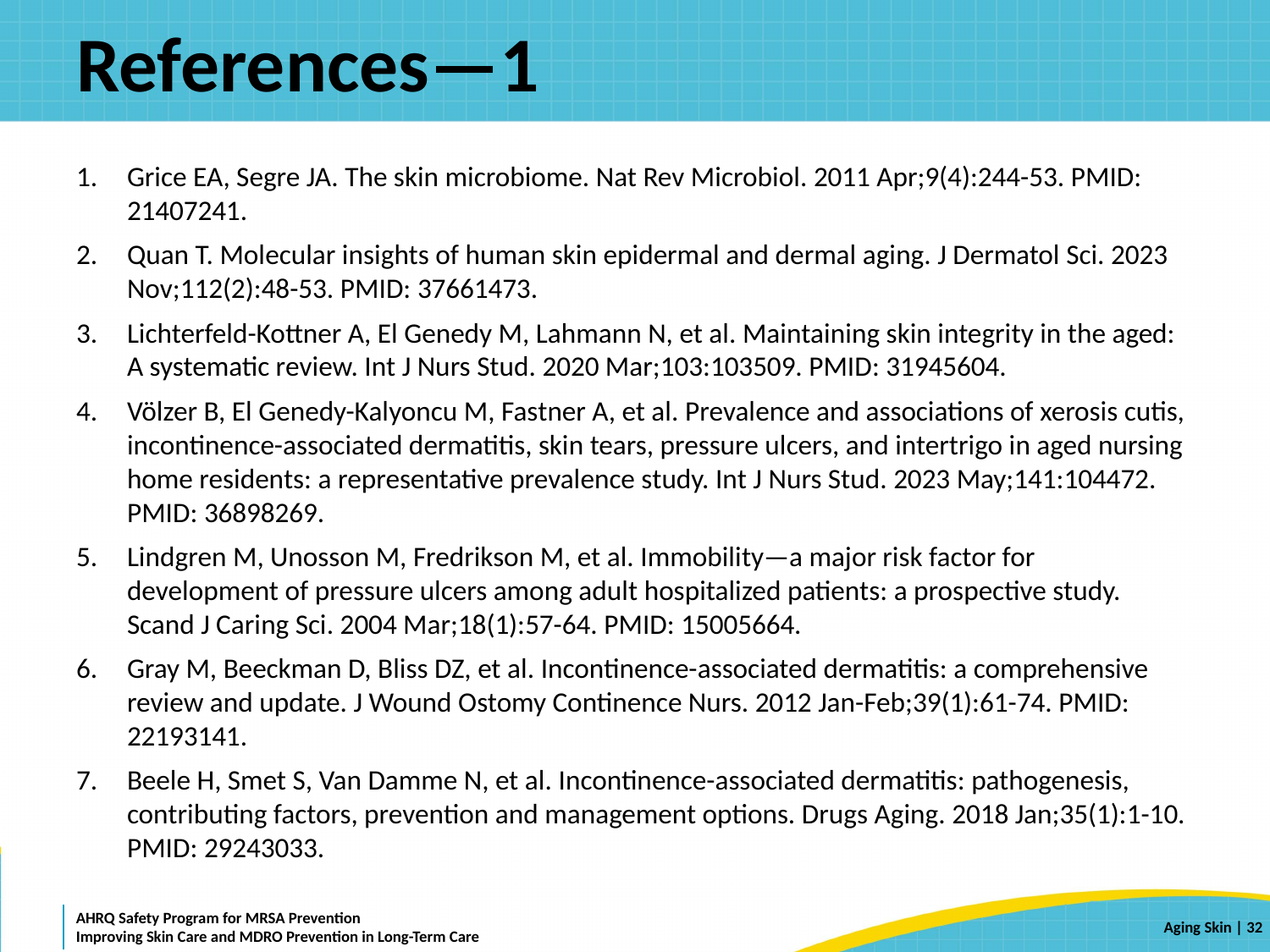

# References—1
Grice EA, Segre JA. The skin microbiome. Nat Rev Microbiol. 2011 Apr;9(4):244-53. PMID: 21407241.
Quan T. Molecular insights of human skin epidermal and dermal aging. J Dermatol Sci. 2023 Nov;112(2):48-53. PMID: 37661473.
Lichterfeld-Kottner A, El Genedy M, Lahmann N, et al. Maintaining skin integrity in the aged: A systematic review. Int J Nurs Stud. 2020 Mar;103:103509. PMID: 31945604.
Völzer B, El Genedy-Kalyoncu M, Fastner A, et al. Prevalence and associations of xerosis cutis, incontinence-associated dermatitis, skin tears, pressure ulcers, and intertrigo in aged nursing home residents: a representative prevalence study. Int J Nurs Stud. 2023 May;141:104472. PMID: 36898269.
Lindgren M, Unosson M, Fredrikson M, et al. Immobility—a major risk factor for development of pressure ulcers among adult hospitalized patients: a prospective study. Scand J Caring Sci. 2004 Mar;18(1):57-64. PMID: 15005664.
Gray M, Beeckman D, Bliss DZ, et al. Incontinence-associated dermatitis: a comprehensive review and update. J Wound Ostomy Continence Nurs. 2012 Jan-Feb;39(1):61-74. PMID: 22193141.
Beele H, Smet S, Van Damme N, et al. Incontinence-associated dermatitis: pathogenesis, contributing factors, prevention and management options. Drugs Aging. 2018 Jan;35(1):1-10. PMID: 29243033.

 | 32